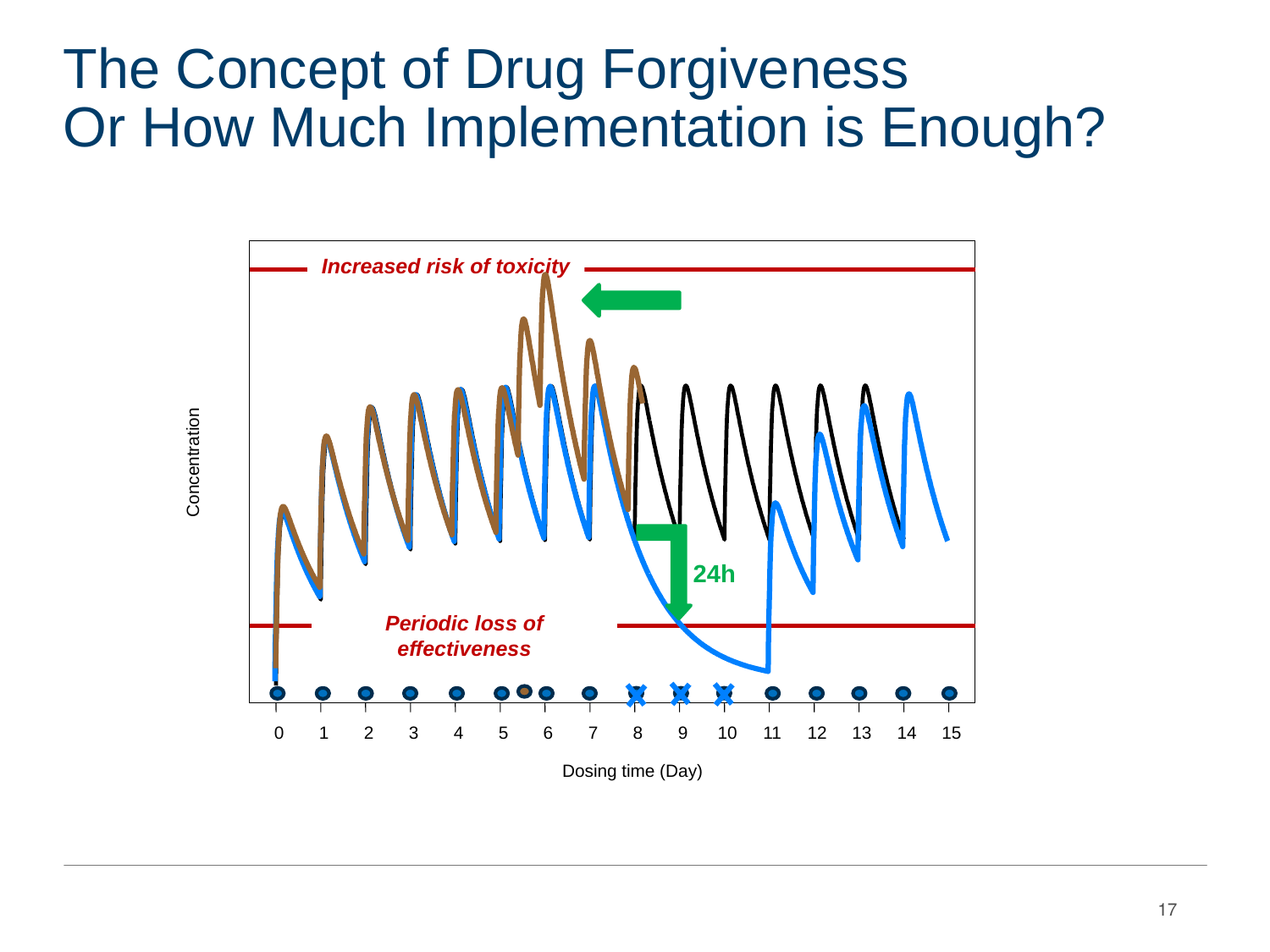

# The Concept of Drug Forgiveness Or How Much Implementation is Enough?

Increased risk of toxicity

Concentration

24h
Periodic loss of effectiveness

0
1
2
3
4
5
6
7
8
9
10
11
12
13
14
15
Dosing time (Day)
17